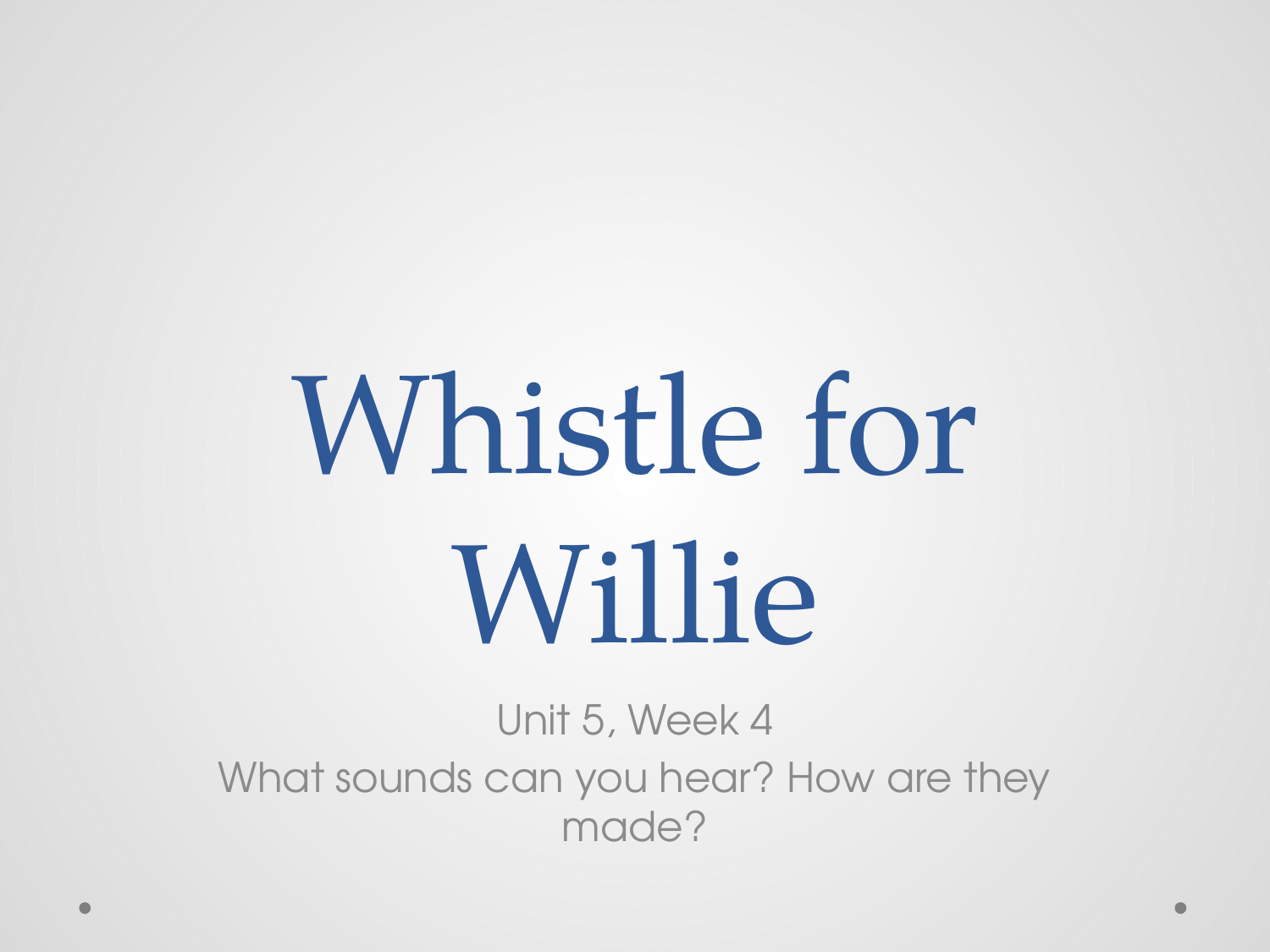

# Whistle for Willie
Unit 5, Week 4
What sounds can you hear? How are they made?